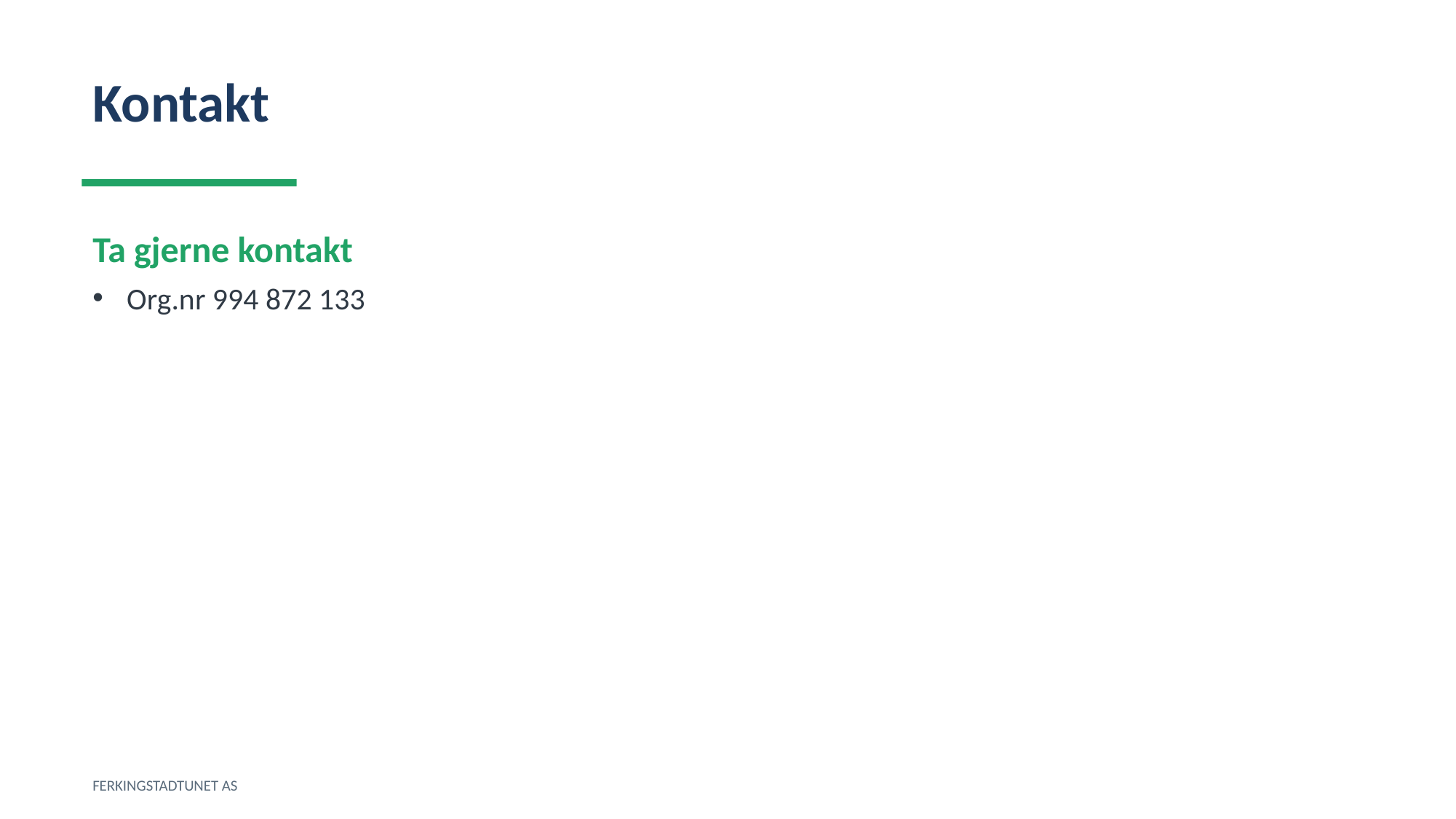

Kontakt

Ta gjerne kontakt
Org.nr 994 872 133
FERKINGSTADTUNET AS